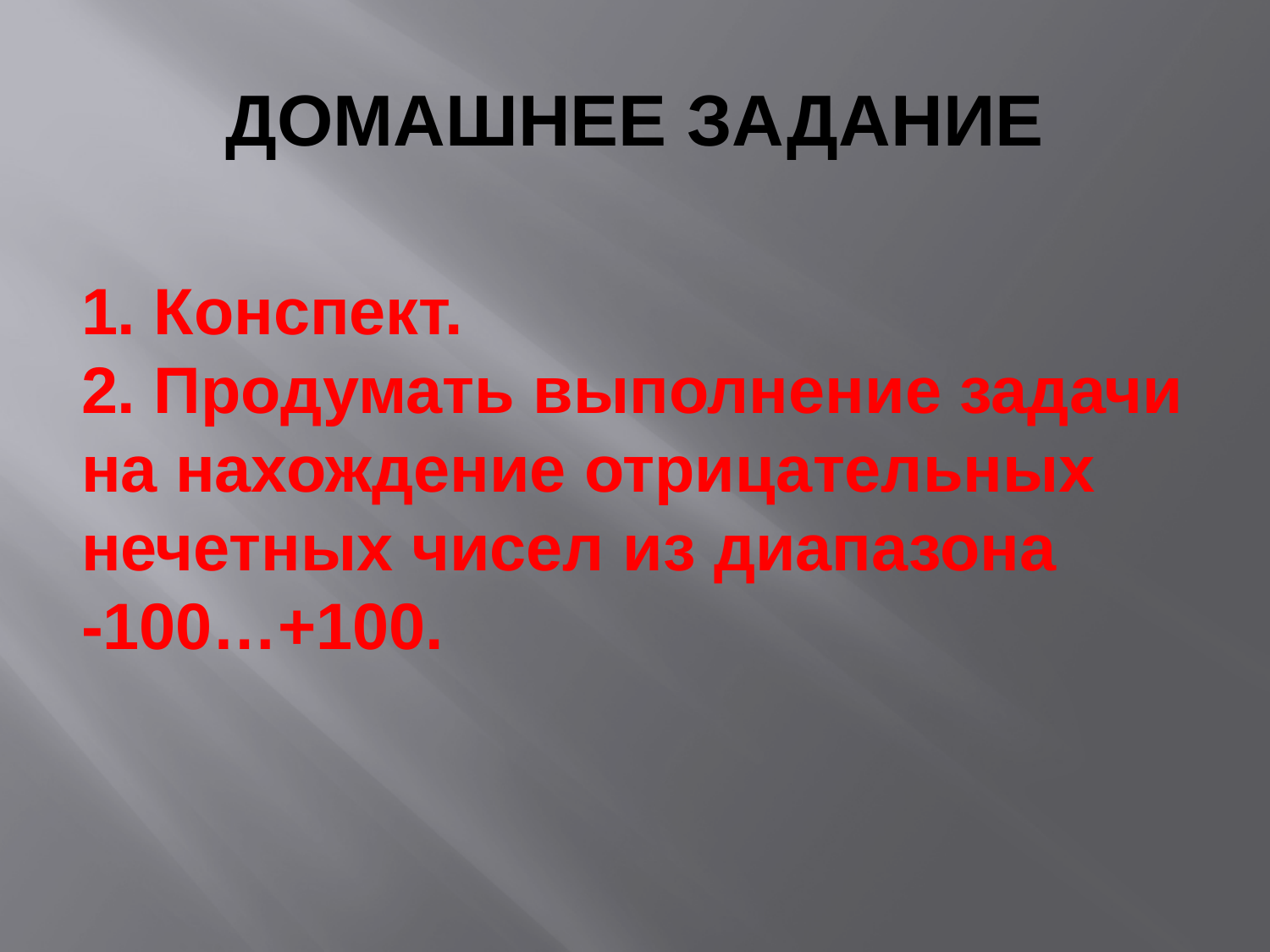

# ДОМАШНЕЕ ЗАДАНИЕ
1. Конспект.
2. Продумать выполнение задачи на нахождение отрицательных нечетных чисел из диапазона
-100…+100.